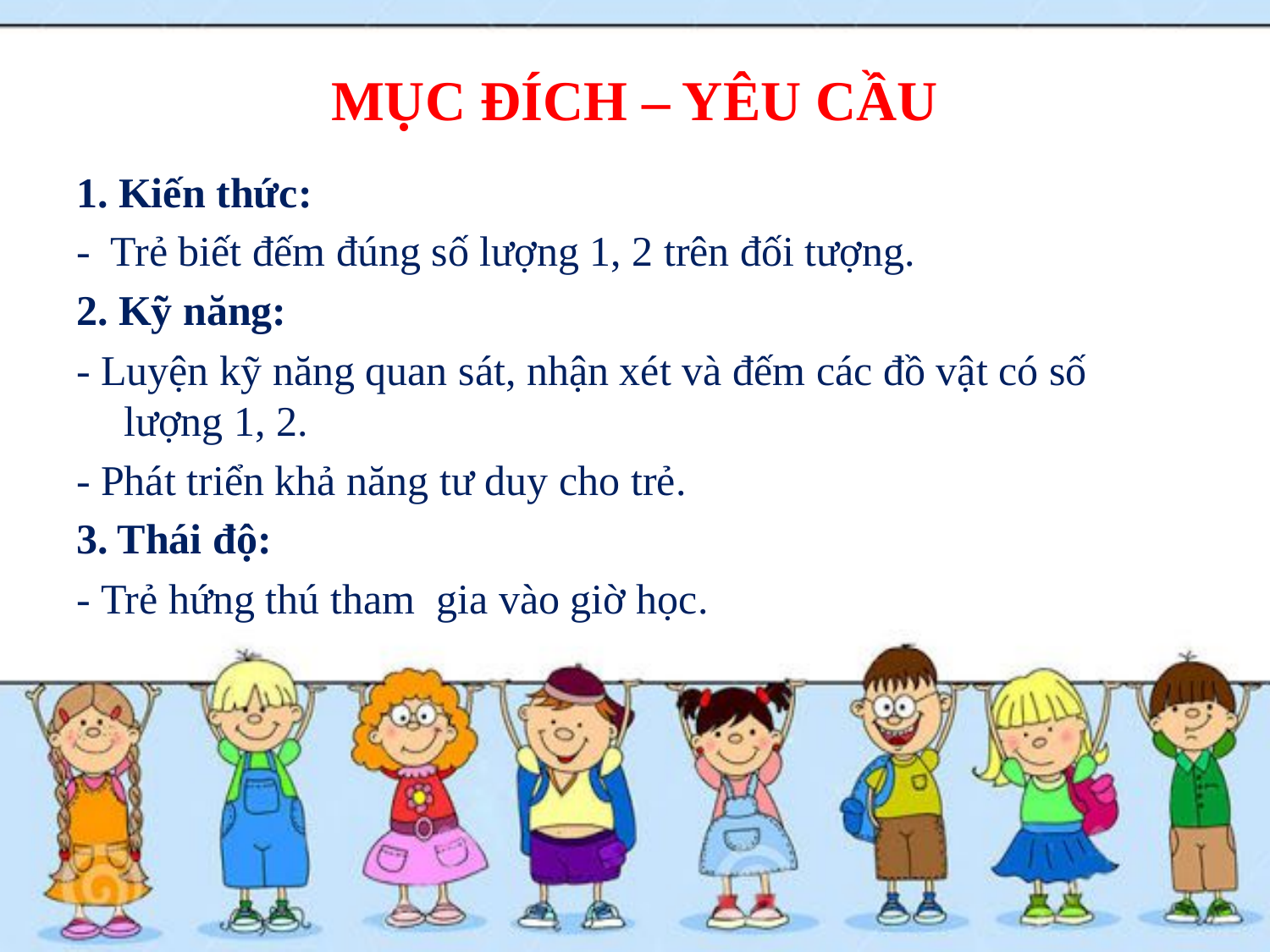

# MỤC ĐÍCH – YÊU CẦU
1. Kiến thức:
-  Trẻ biết đếm đúng số lượng 1, 2 trên đối tượng.
2. Kỹ năng:
- Luyện kỹ năng quan sát, nhận xét và đếm các đồ vật có số lượng 1, 2.
- Phát triển khả năng tư duy cho trẻ.
3. Thái độ:
- Trẻ hứng thú tham  gia vào giờ học.